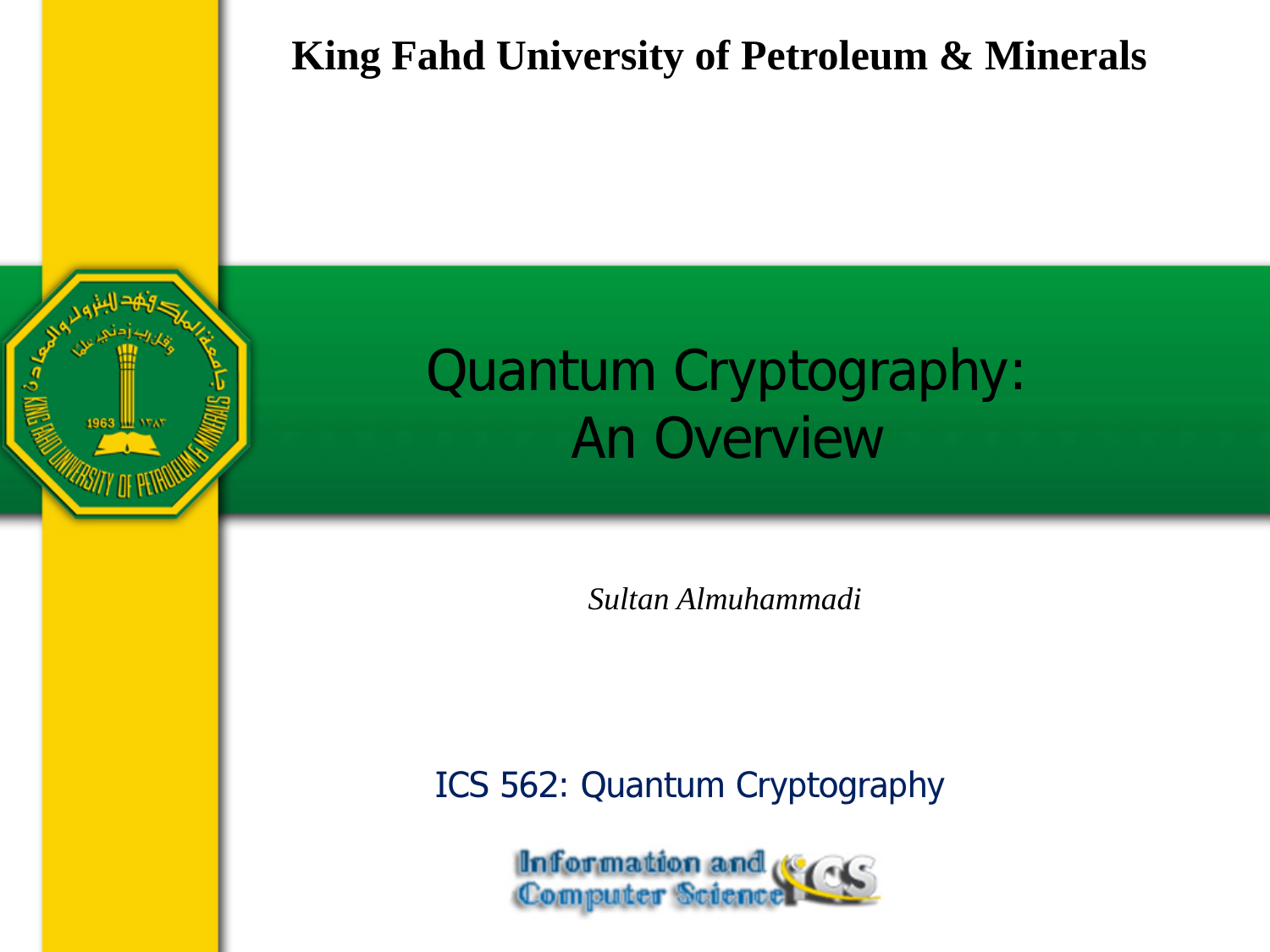

King Fahd University of Petroleum & Minerals

# Quantum Cryptography: An Overview

Sultan Almuhammadi
ICS 562: Quantum Cryptography